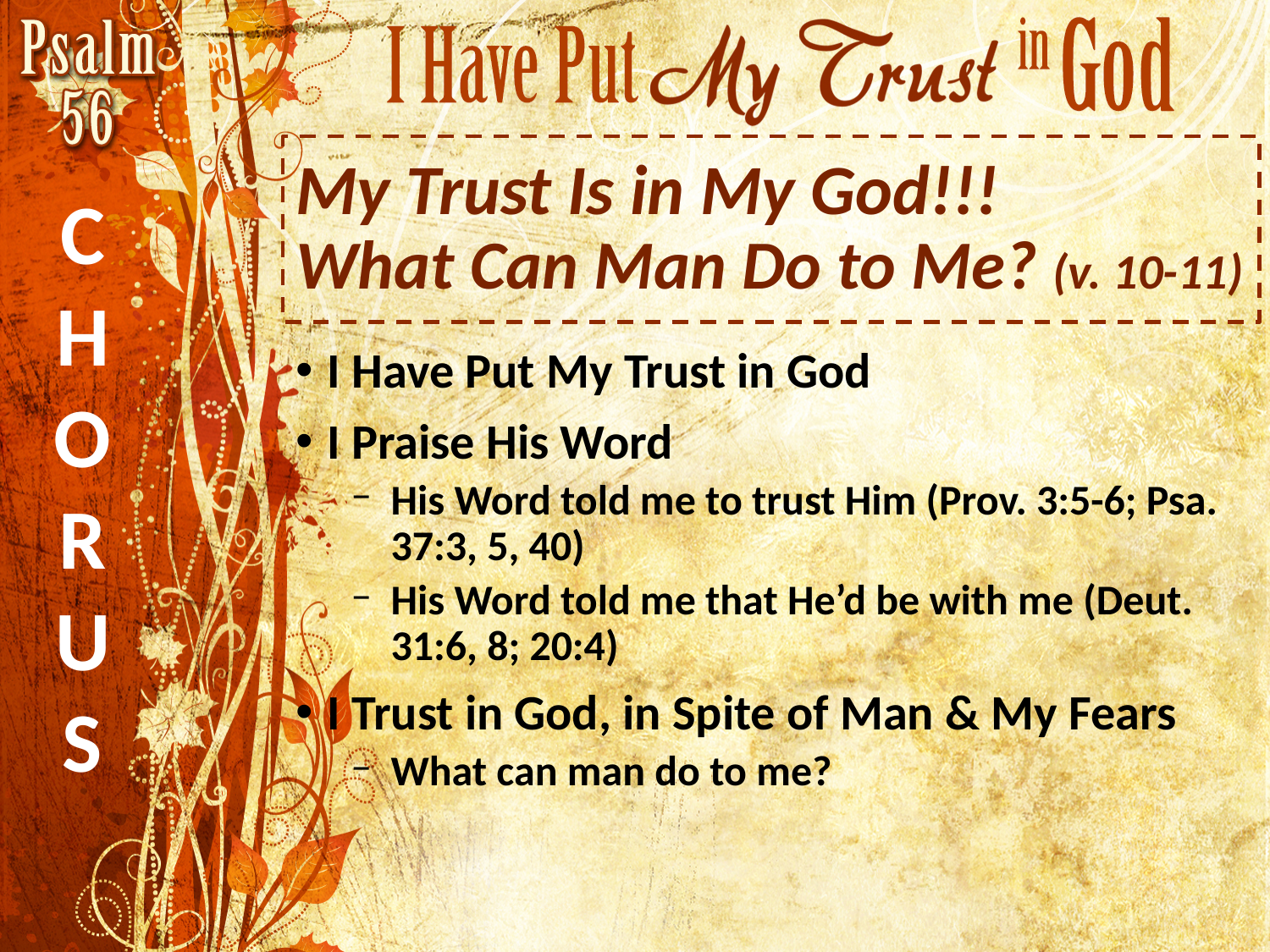

# My Trust Is in My God!!! What Can Man Do to Me? (v. 10-11)
C
H
O
R
U
S
I Have Put My Trust in God
I Praise His Word
His Word told me to trust Him (Prov. 3:5-6; Psa. 37:3, 5, 40)
His Word told me that He’d be with me (Deut. 31:6, 8; 20:4)
I Trust in God, in Spite of Man & My Fears
What can man do to me?